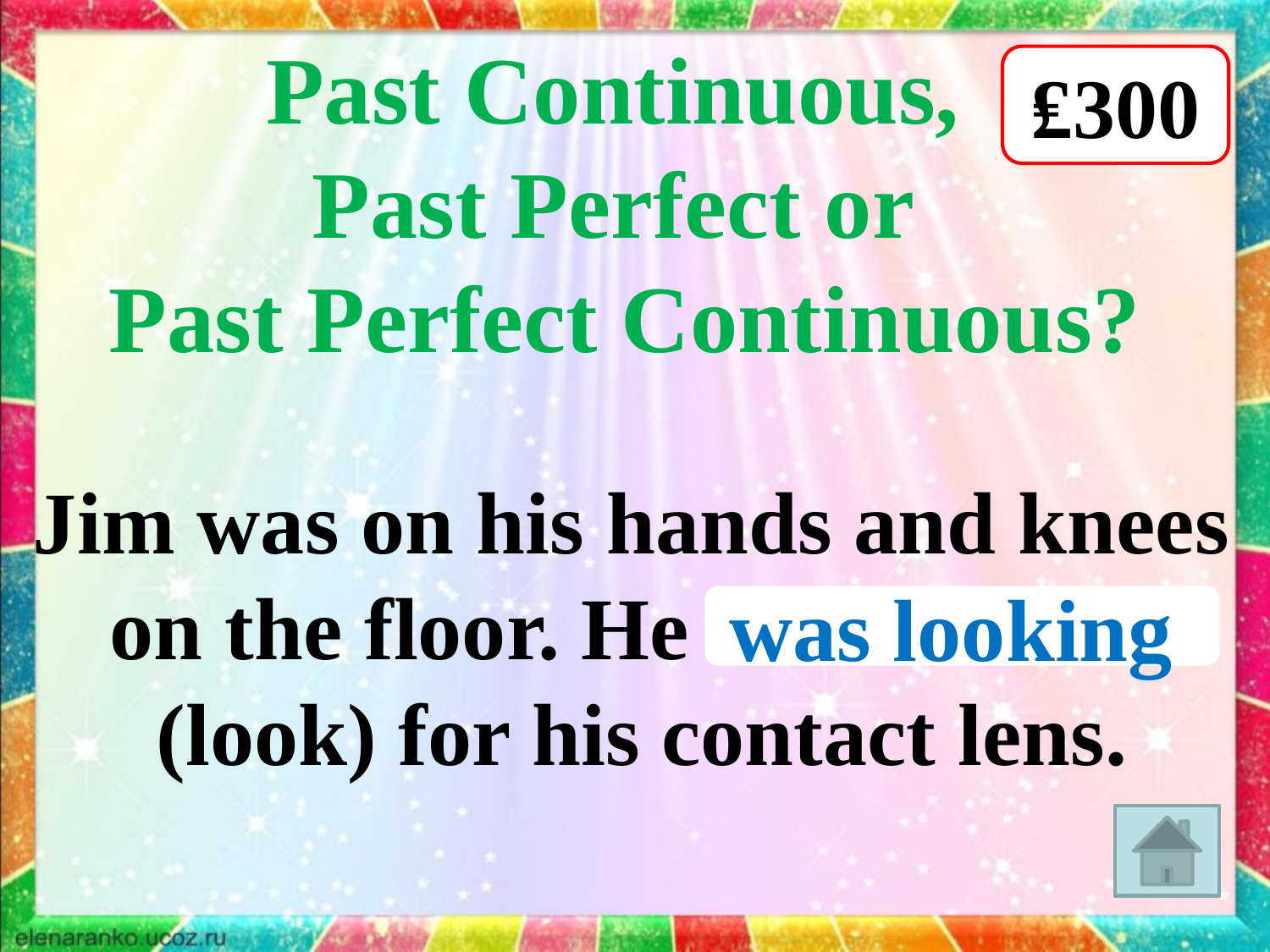

Past Continuous,
Past Perfect or
Past Perfect Continuous?
₤300
Jim was on his hands and knees
on the floor. He …………….
(look) for his contact lens.
was looking